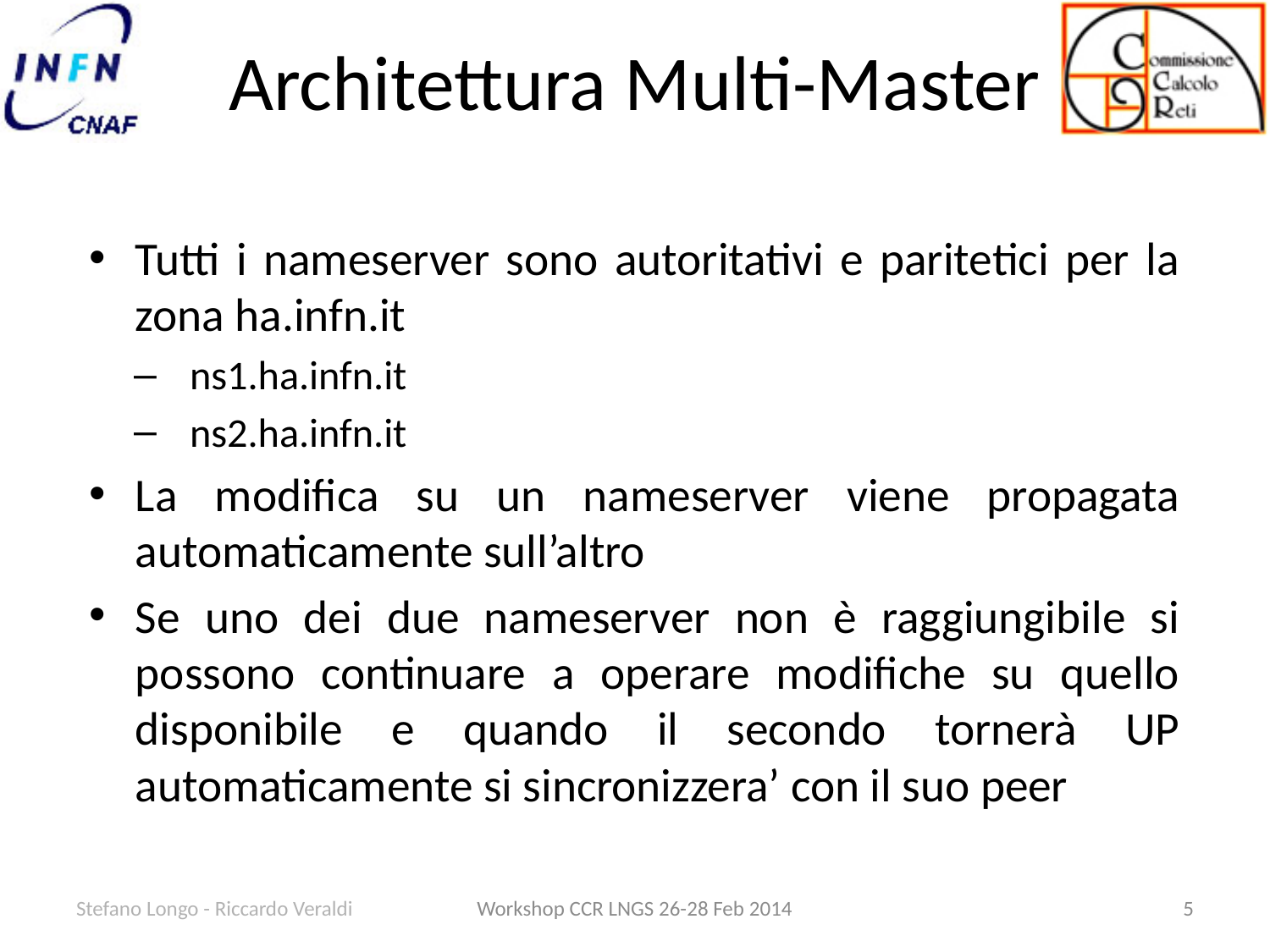

# Architettura Multi-Master
Tutti i nameserver sono autoritativi e paritetici per la zona ha.infn.it
ns1.ha.infn.it
ns2.ha.infn.it
La modifica su un nameserver viene propagata automaticamente sull’altro
Se uno dei due nameserver non è raggiungibile si possono continuare a operare modifiche su quello disponibile e quando il secondo tornerà UP automaticamente si sincronizzera’ con il suo peer
Stefano Longo - Riccardo Veraldi
Workshop CCR LNGS 26-28 Feb 2014
5